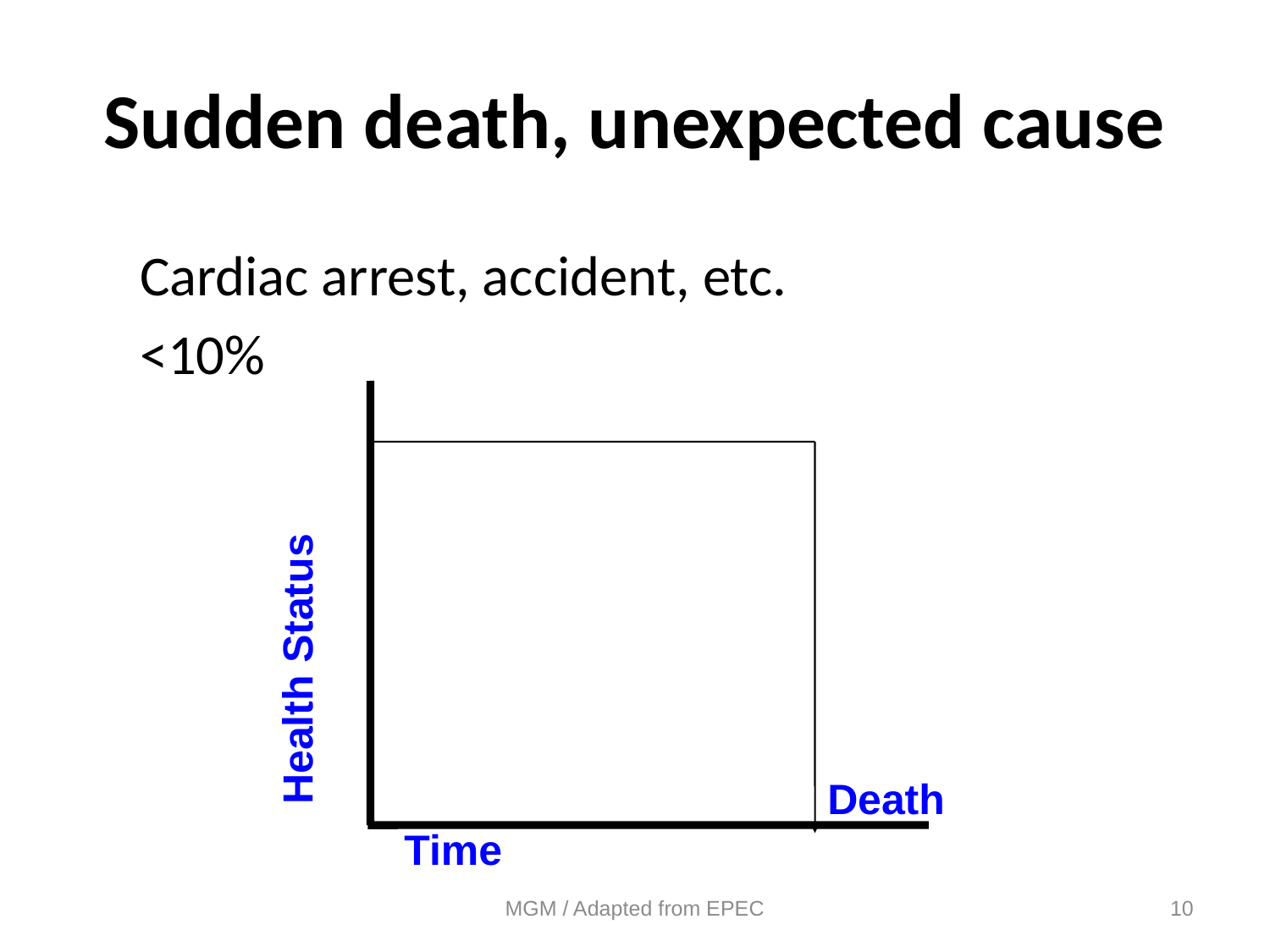

# Sudden death, unexpected cause
Cardiac arrest, accident, etc.
<10%

Health Status
Death
Time

MGM / Adapted from EPEC
10